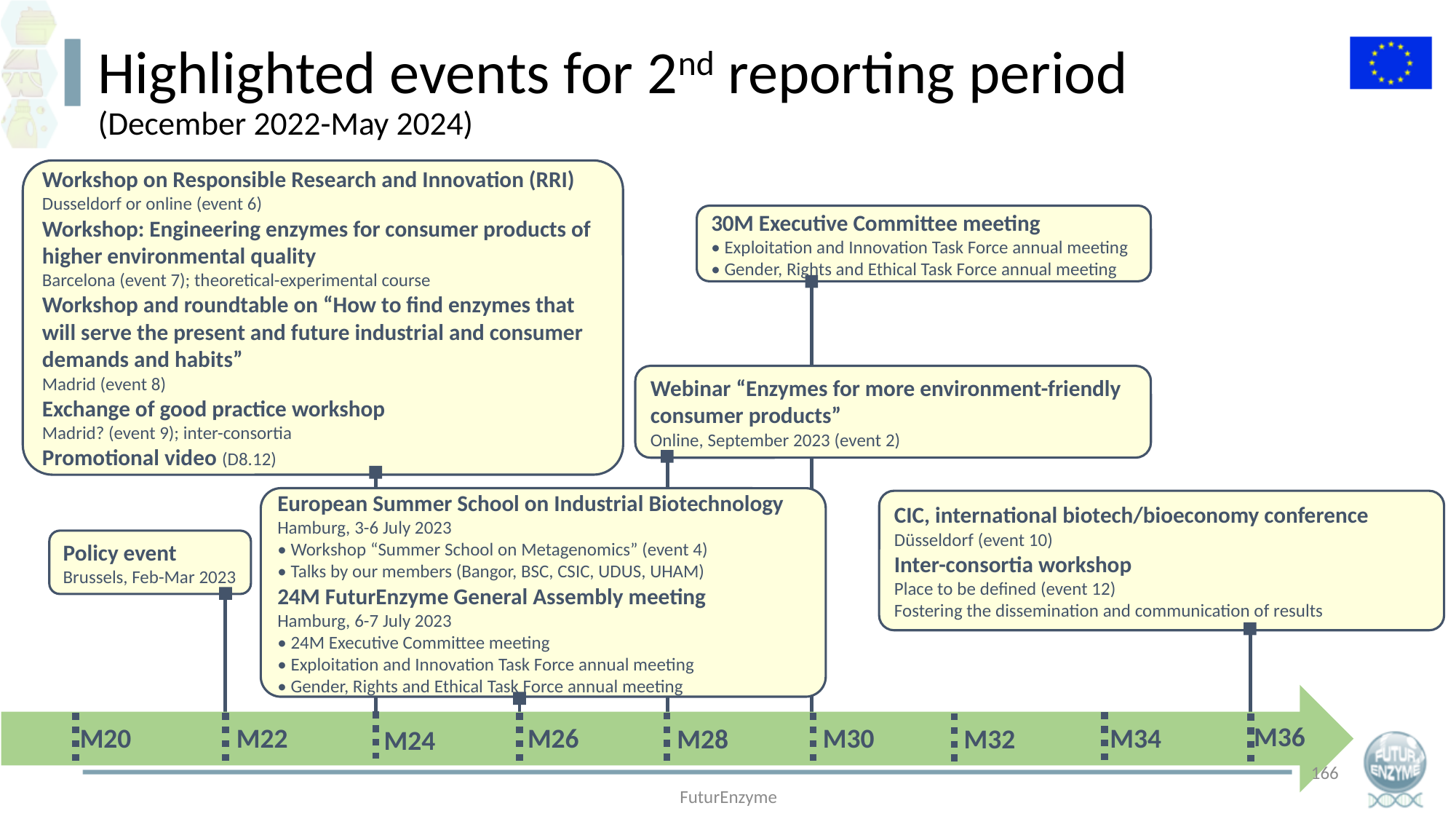

WP4
Highlighted events for 2nd reporting period
(December 2022-May 2024)
Workshop on Responsible Research and Innovation (RRI)
Dusseldorf or online (event 6)
Workshop: Engineering enzymes for consumer products of higher environmental quality
Barcelona (event 7); theoretical-experimental course
Workshop and roundtable on “How to find enzymes that will serve the present and future industrial and consumer demands and habits”
Madrid (event 8)
Exchange of good practice workshop
Madrid? (event 9); inter-consortia
Promotional video (D8.12)
30M Executive Committee meeting
• Exploitation and Innovation Task Force annual meeting
• Gender, Rights and Ethical Task Force annual meeting

Webinar “Enzymes for more environment-friendly consumer products”
Online, September 2023 (event 2)

European Summer School on Industrial Biotechnology
Hamburg, 3-6 July 2023
• Workshop “Summer School on Metagenomics” (event 4)
• Talks by our members (Bangor, BSC, CSIC, UDUS, UHAM)
24M FuturEnzyme General Assembly meeting
Hamburg, 6-7 July 2023
• 24M Executive Committee meeting
• Exploitation and Innovation Task Force annual meeting
• Gender, Rights and Ethical Task Force annual meeting
CIC, international biotech/bioeconomy conference
Düsseldorf (event 10)
Inter-consortia workshop
Place to be defined (event 12)
Fostering the dissemination and communication of results
Policy event
Brussels, Feb-Mar 2023

M36
M20
M22
M26
M30
M34
M28
M32
M24
166
FuturEnzyme